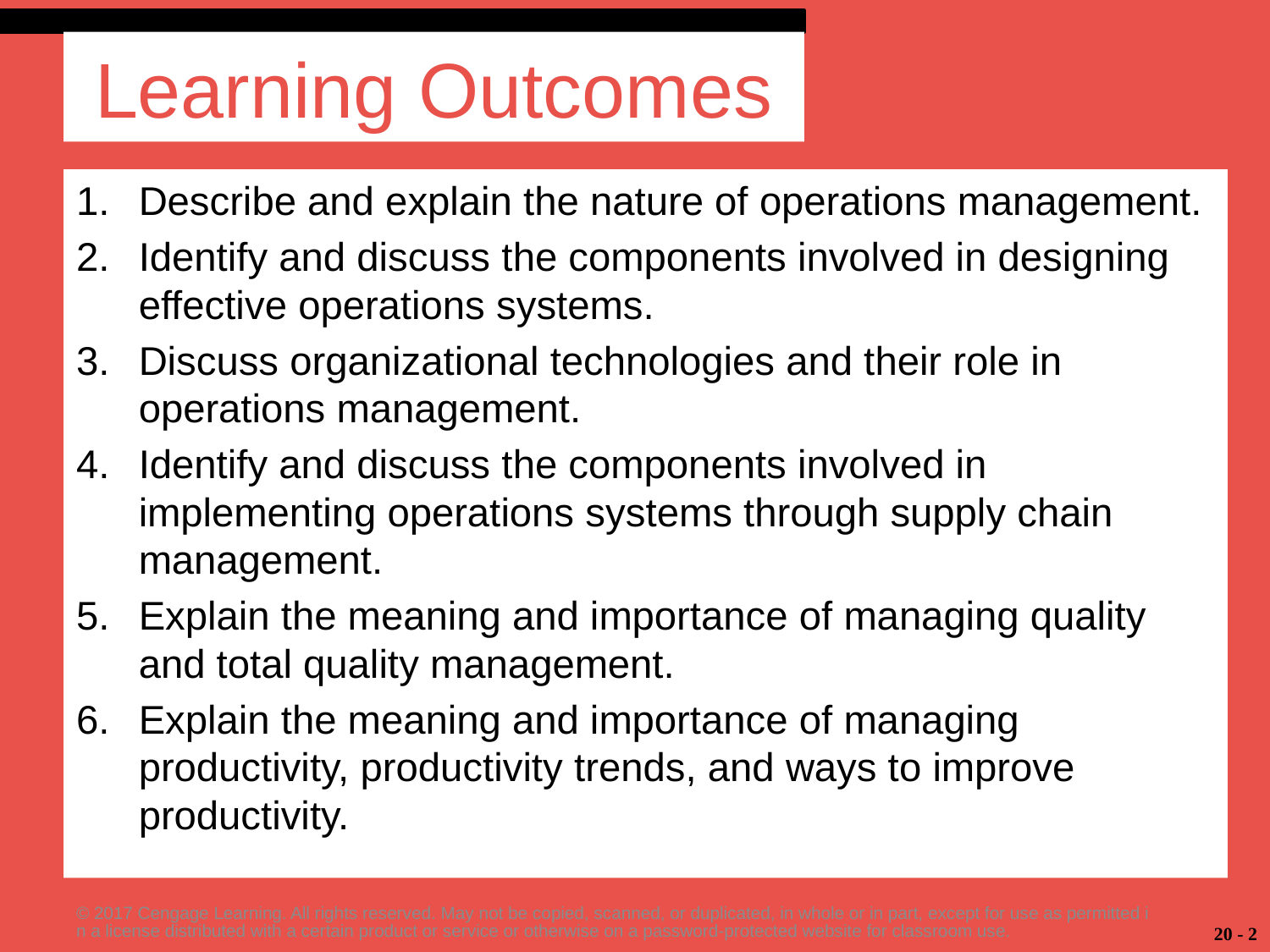

# Learning Outcomes
Describe and explain the nature of operations management.
Identify and discuss the components involved in designing effective operations systems.
Discuss organizational technologies and their role in operations management.
Identify and discuss the components involved in implementing operations systems through supply chain management.
Explain the meaning and importance of managing quality and total quality management.
Explain the meaning and importance of managing productivity, productivity trends, and ways to improve productivity.
© 2017 Cengage Learning. All rights reserved. May not be copied, scanned, or duplicated, in whole or in part, except for use as permitted in a license distributed with a certain product or service or otherwise on a password-protected website for classroom use.